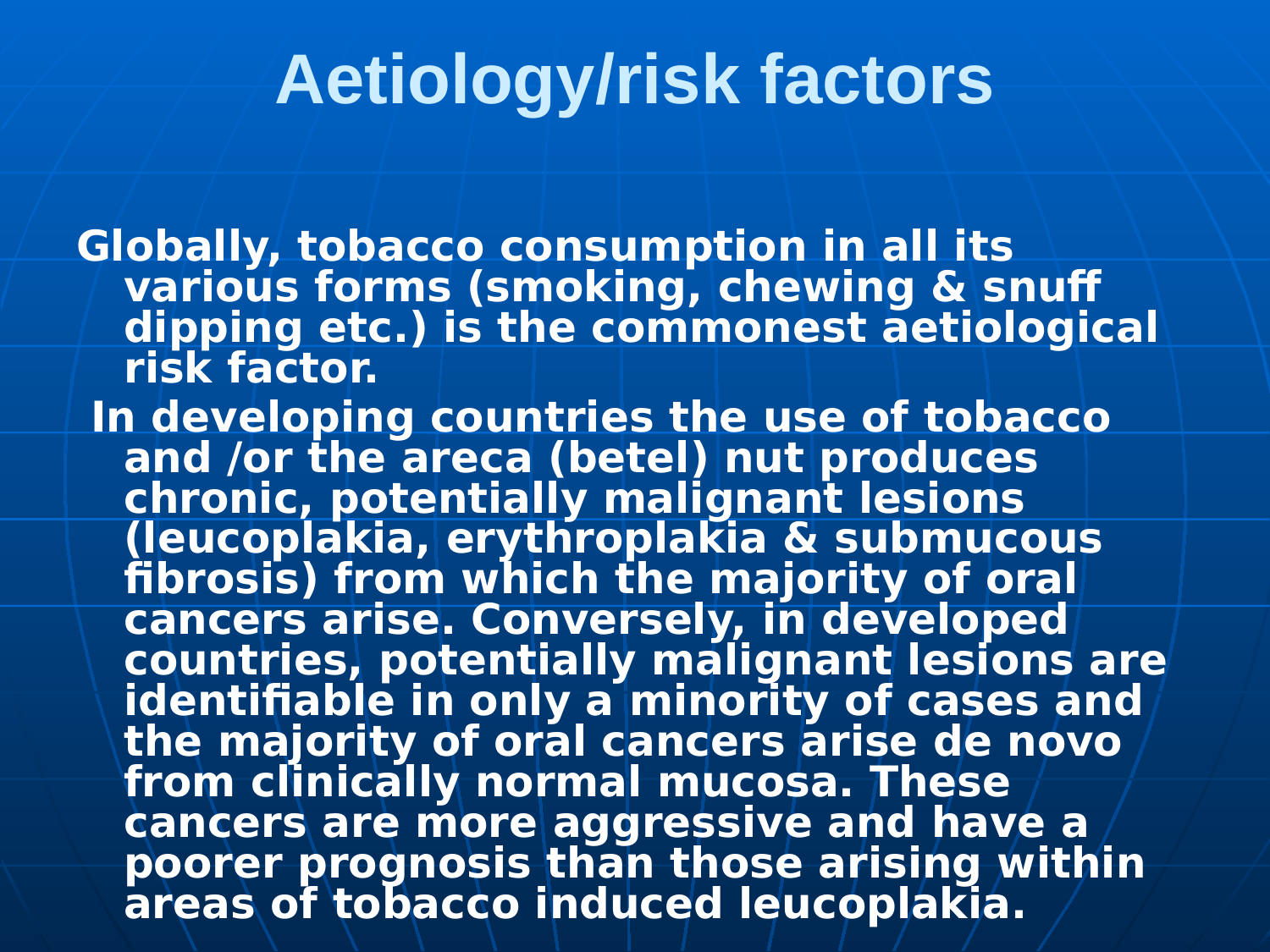

# Aetiology/risk factors
Globally, tobacco consumption in all its various forms (smoking, chewing & snuff dipping etc.) is the commonest aetiological risk factor.
 In developing countries the use of tobacco and /or the areca (betel) nut produces chronic, potentially malignant lesions (leucoplakia, erythroplakia & submucous fibrosis) from which the majority of oral cancers arise. Conversely, in developed countries, potentially malignant lesions are identifiable in only a minority of cases and the majority of oral cancers arise de novo from clinically normal mucosa. These cancers are more aggressive and have a poorer prognosis than those arising within areas of tobacco induced leucoplakia.